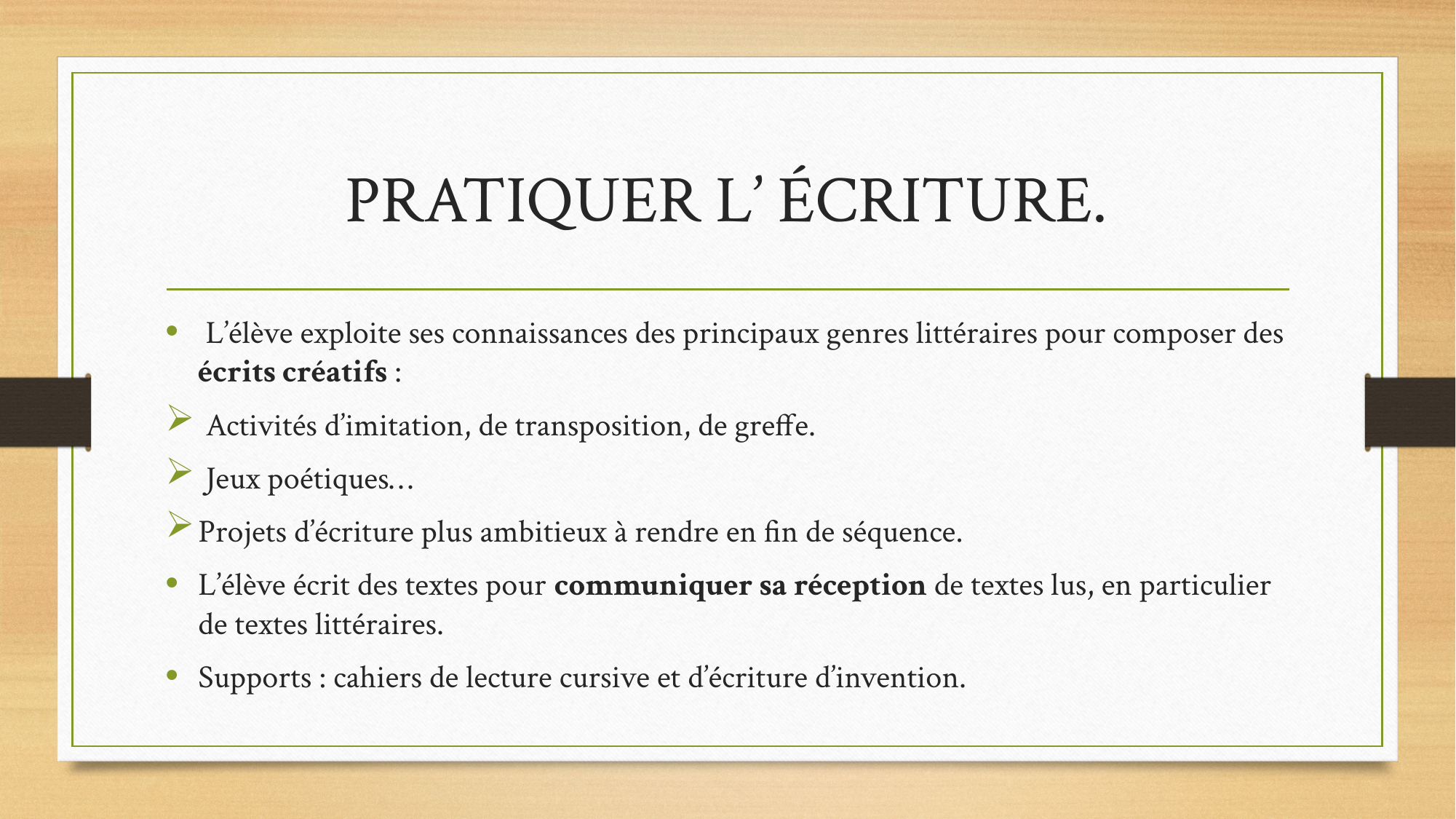

# PRATIQUER L’ ÉCRITURE.
 L’élève exploite ses connaissances des principaux genres littéraires pour composer des écrits créatifs :
 Activités d’imitation, de transposition, de greffe.
 Jeux poétiques…
Projets d’écriture plus ambitieux à rendre en fin de séquence.
L’élève écrit des textes pour communiquer sa réception de textes lus, en particulier de textes littéraires.
Supports : cahiers de lecture cursive et d’écriture d’invention.